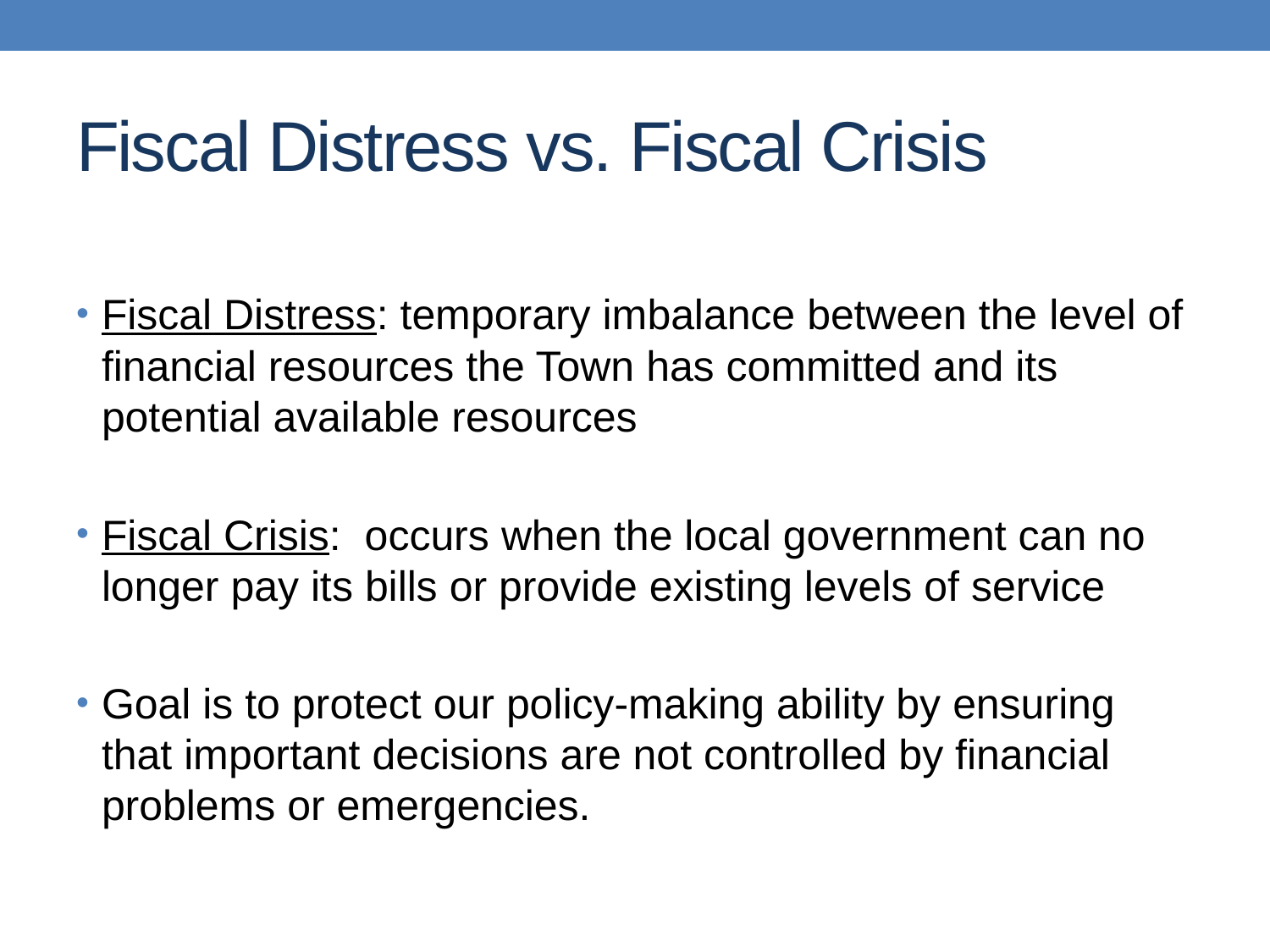

# Fiscal Distress vs. Fiscal Crisis

Fiscal Distress: temporary imbalance between the level of financial resources the Town has committed and its  potential available resources

Fiscal Crisis:  occurs when the local government can no longer pay its bills or provide existing levels of service

Goal is to protect our policy-making ability by ensuring that important decisions are not controlled by financial problems or emergencies.